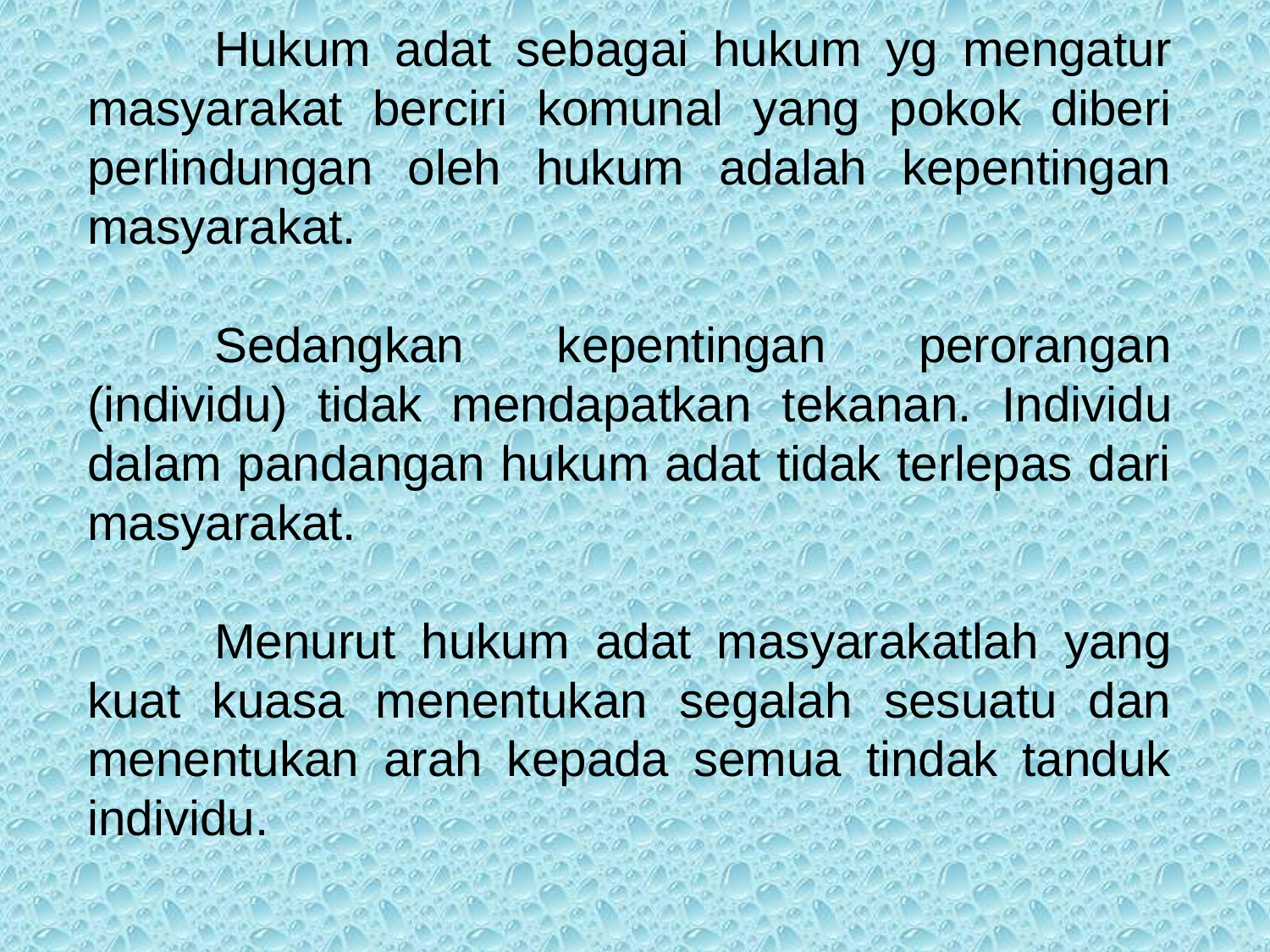

Hukum adat sebagai hukum yg mengatur masyarakat berciri komunal yang pokok diberi perlindungan oleh hukum adalah kepentingan
masyarakat.

	Sedangkan kepentingan perorangan (individu) tidak mendapatkan tekanan. Individu dalam pandangan hukum adat tidak terlepas dari masyarakat.

	Menurut hukum adat masyarakatlah yang kuat kuasa menentukan segalah sesuatu dan menentukan arah kepada semua tindak tanduk individu.
6